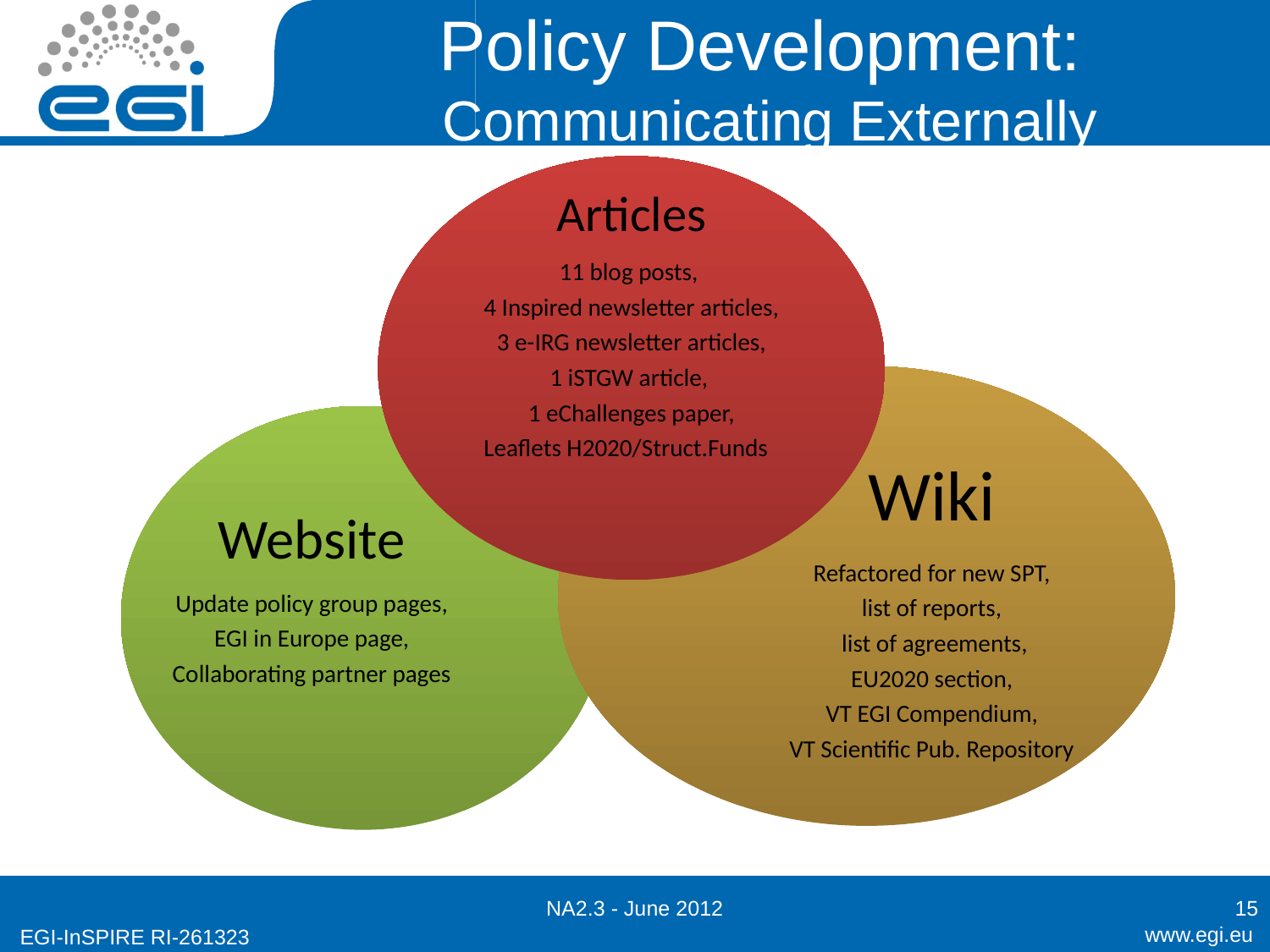

# Policy Development: Communicating Externally

Articles
11 blog posts,
4 Inspired newsletter articles,
3 e-IRG newsletter articles,
1 iSTGW article,
1 eChallenges paper,
Leaflets H2020/Struct.Funds

Wiki
Refactored for new SPT,
list of reports,
 list of agreements,
EU2020 section,
VT EGI Compendium,
VT Scientific Pub. Repository

Website
Update policy group pages,
EGI in Europe page,
Collaborating partner pages

NA2.3 - June 2012
15